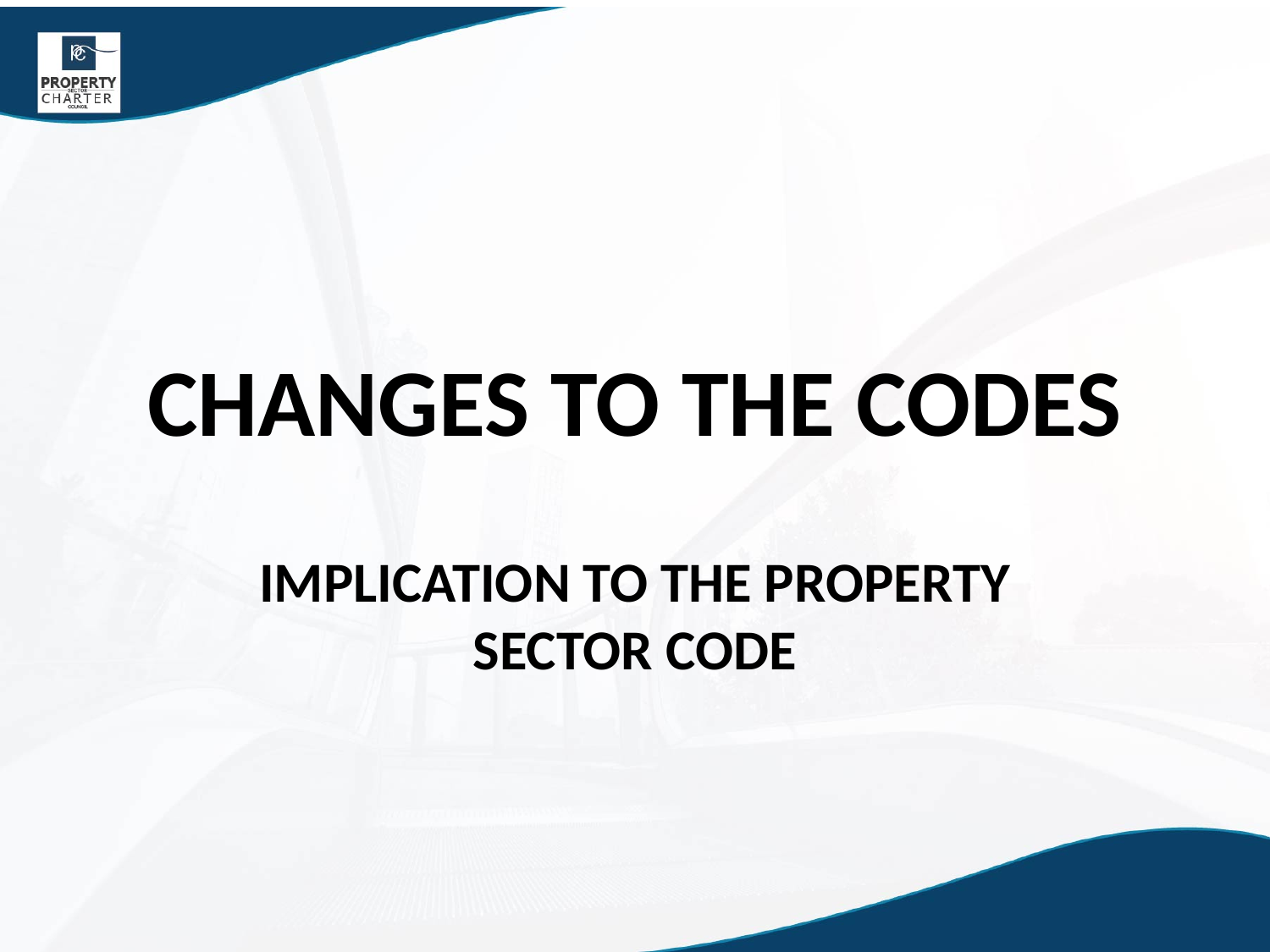

# CHANGES TO THE CODES
IMPLICATION TO THE PROPERTY SECTOR CODE